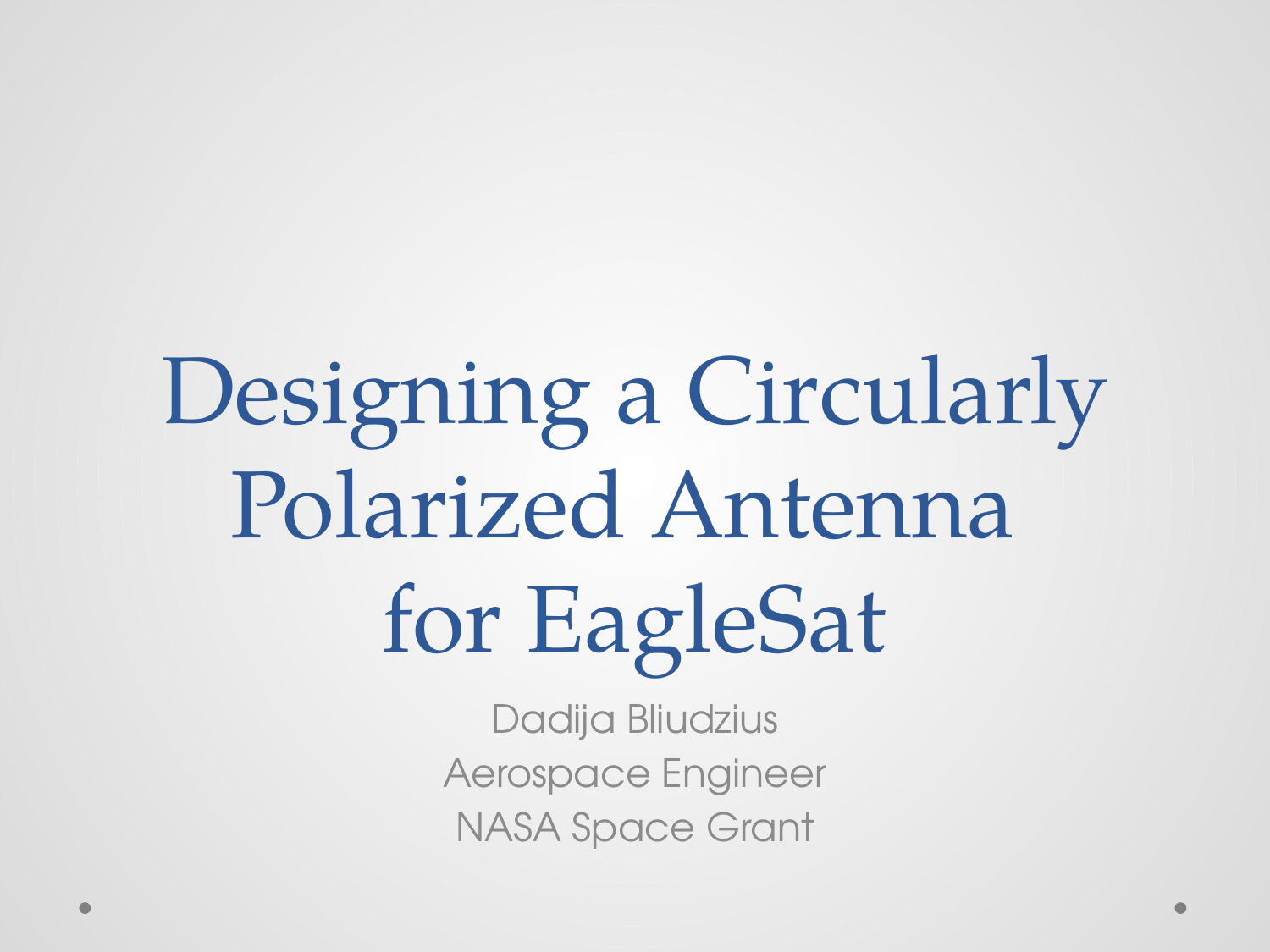

# Designing a Circularly Polarized Antenna for EagleSat
Dadija Bliudzius
Aerospace Engineer
NASA Space Grant